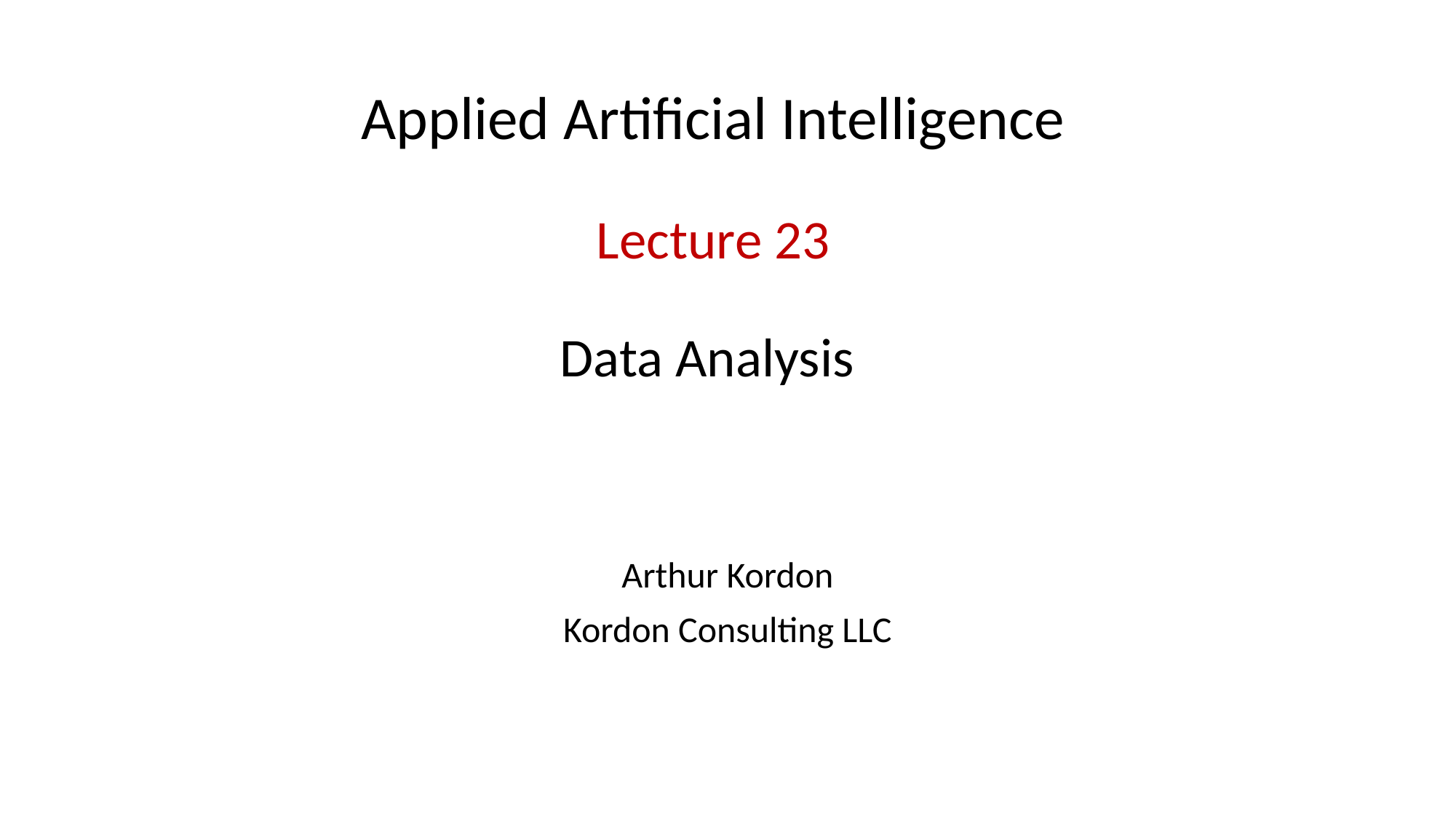

# Applied Artificial Intelligence Lecture 23 Data Analysis
Arthur Kordon
Kordon Consulting LLC